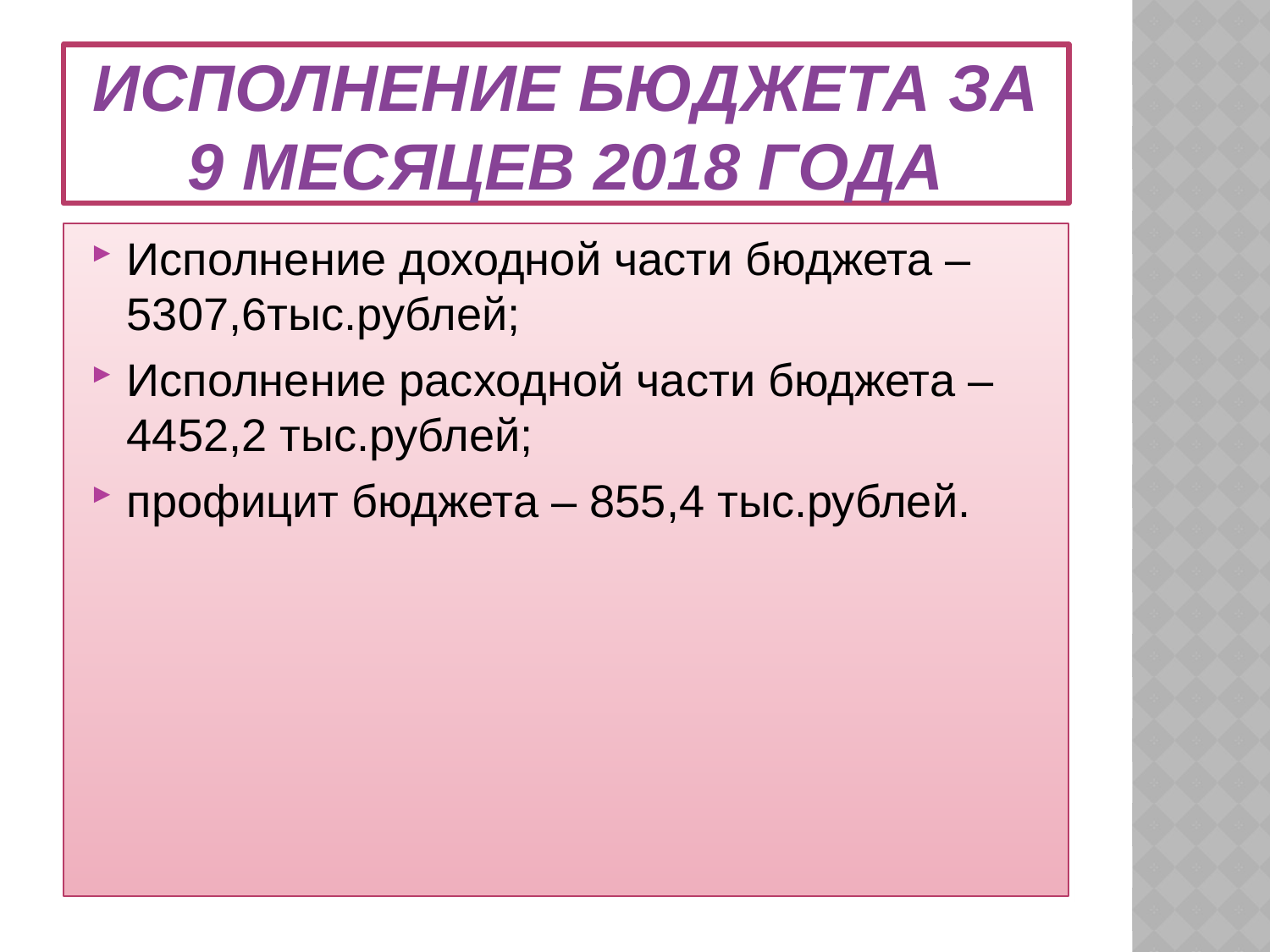

# исполнение бюджета за 9 месяцев 2018 года
Исполнение доходной части бюджета – 5307,6тыс.рублей;
Исполнение расходной части бюджета – 4452,2 тыс.рублей;
профицит бюджета – 855,4 тыс.рублей.